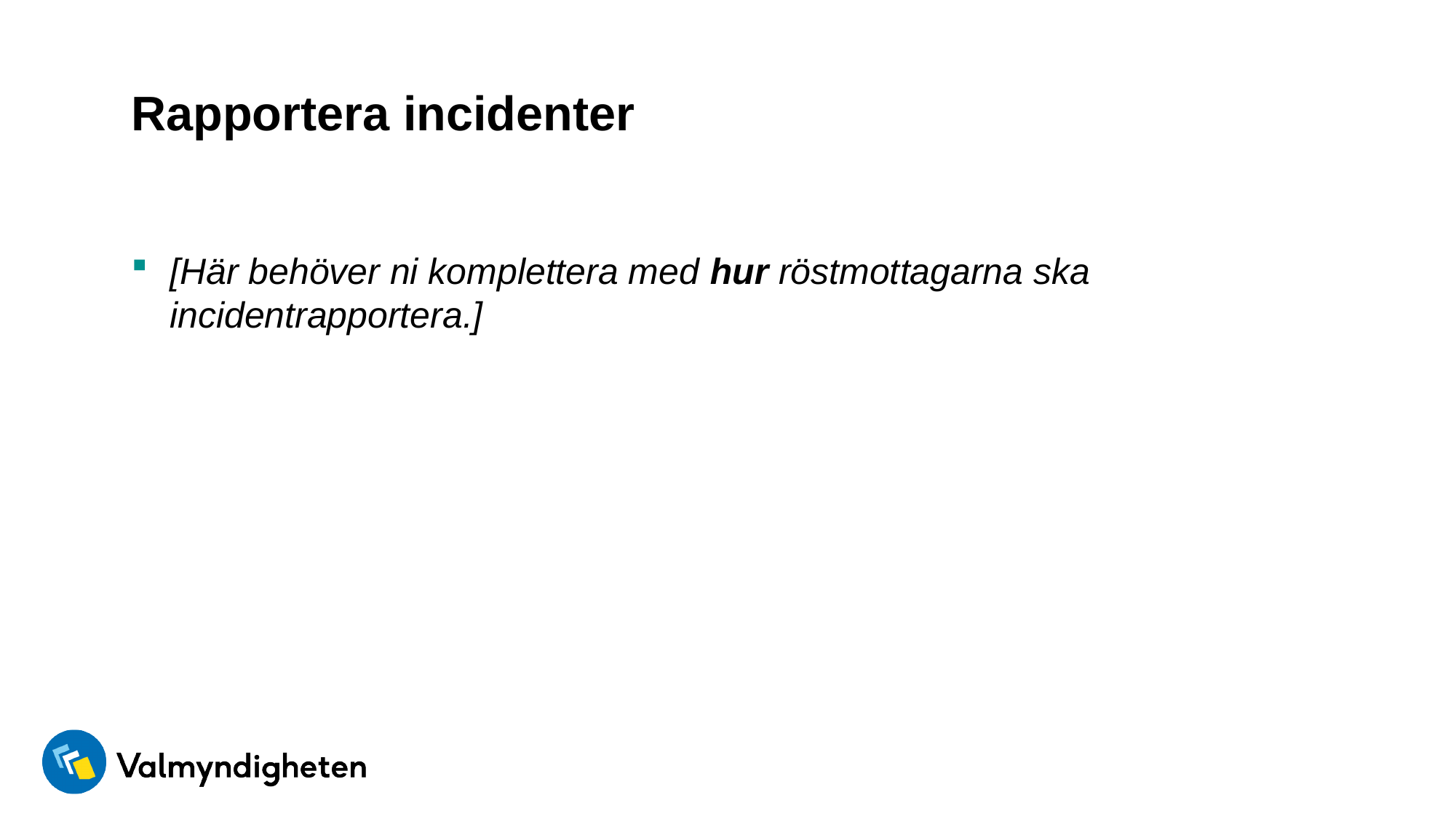

# Rapportera incidenter

[Här behöver ni komplettera med hur röstmottagarna ska incidentrapportera.]